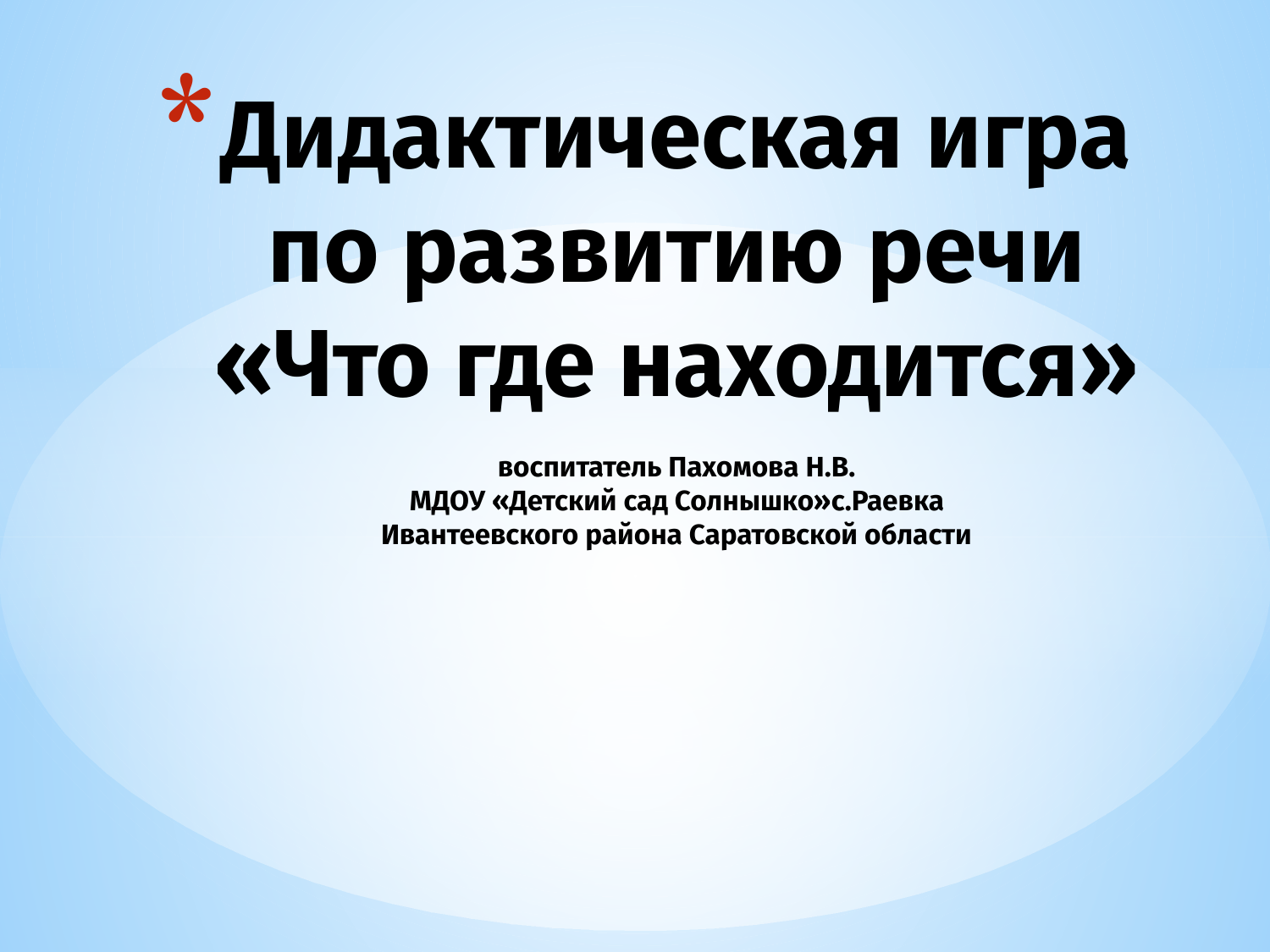

# Дидактическая игра по развитию речи «Что где находится» воспитатель Пахомова Н.В. МДОУ «Детский сад Солнышко»c.Раевка Ивантеевского района Саратовской области